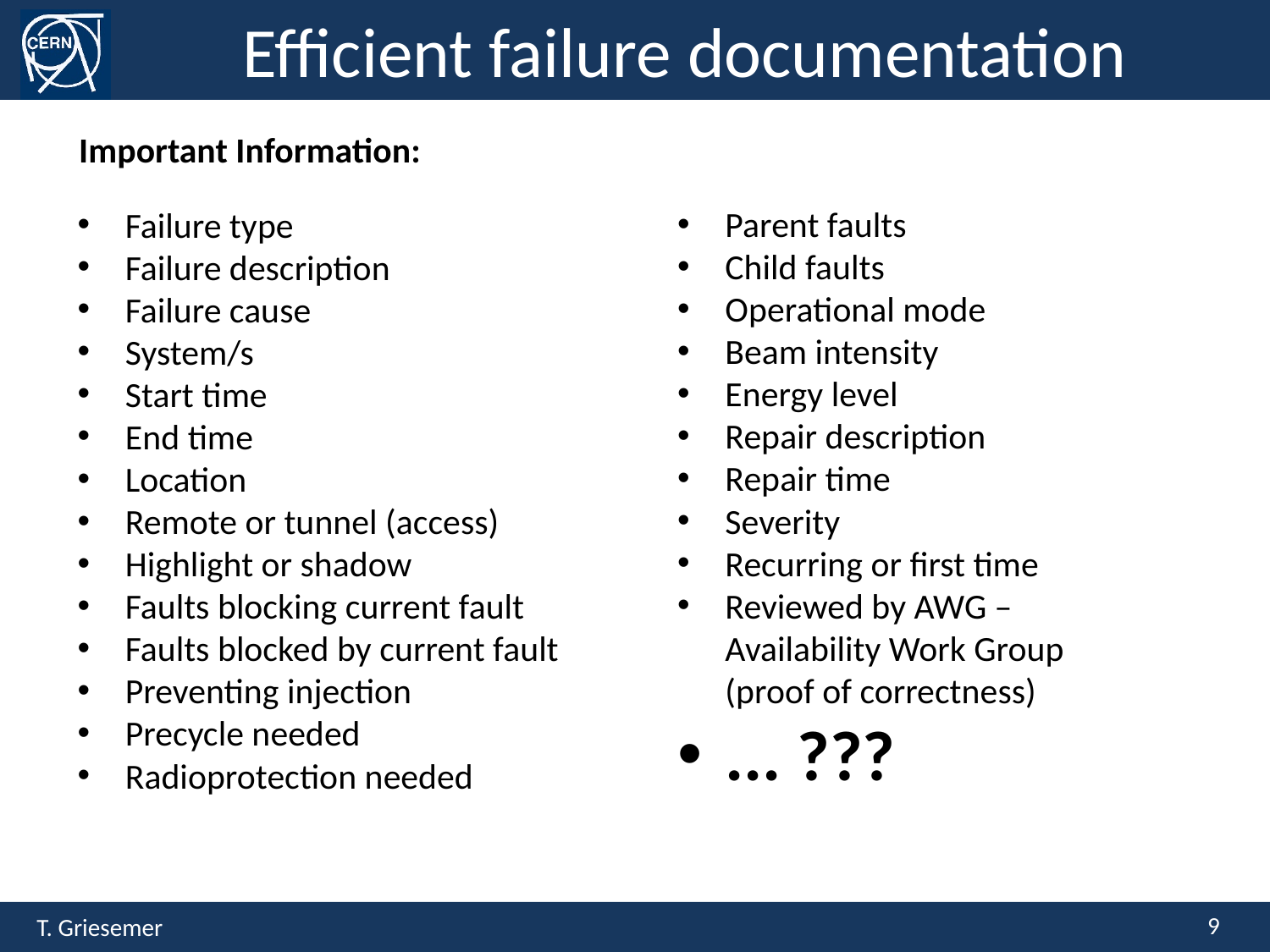

# Efficient failure documentation
Important Information:
Failure type
Failure description
Failure cause
System/s
Start time
End time
Location
Remote or tunnel (access)
Highlight or shadow
Faults blocking current fault
Faults blocked by current fault
Preventing injection
Precycle needed
Radioprotection needed

Parent faults
Child faults
Operational mode
Beam intensity
Energy level
Repair description
Repair time
Severity
Recurring or first time
Reviewed by AWG – Availability Work Group    (proof of correctness)
... ???
9